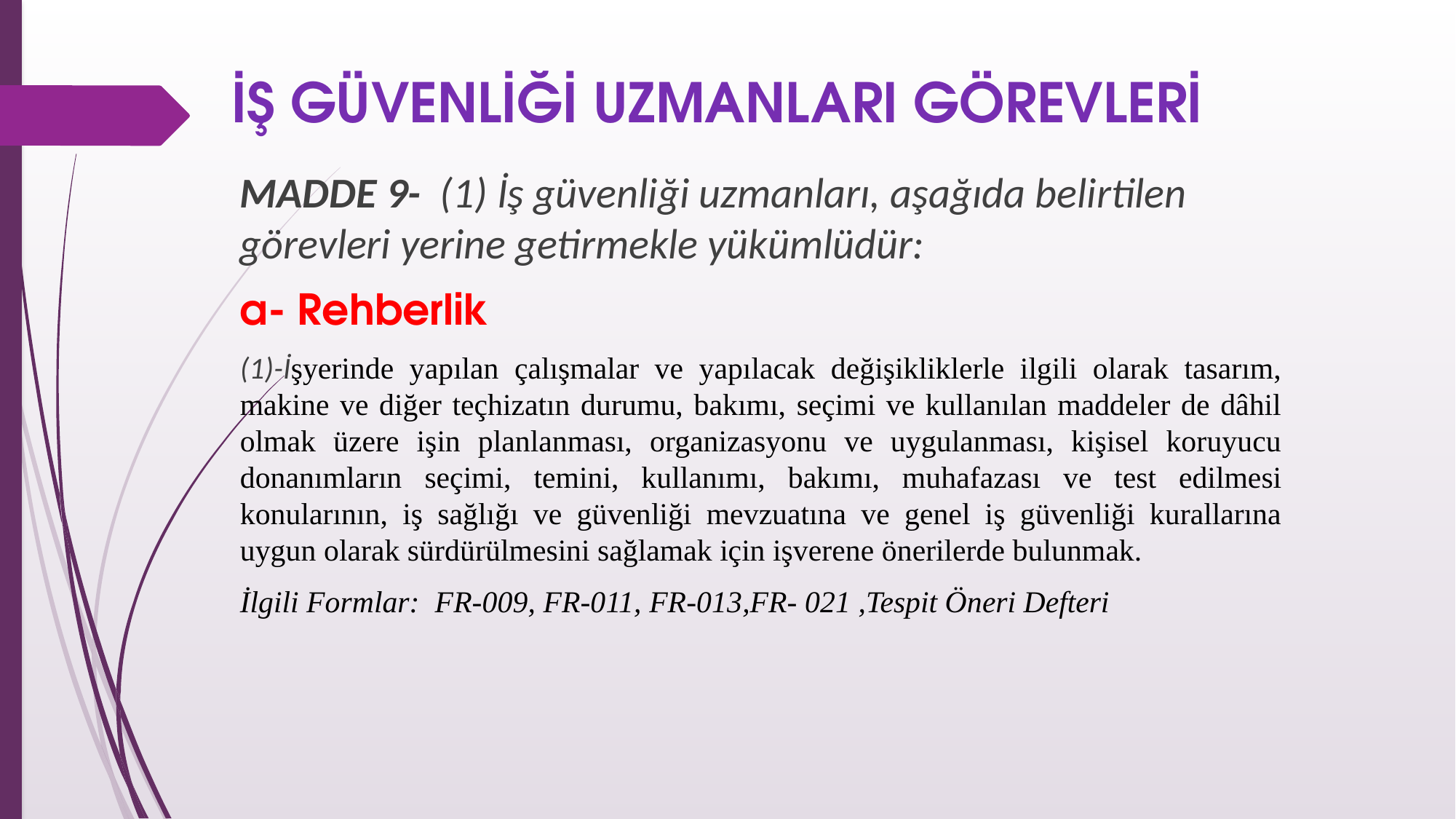

# İŞ GÜVENLİĞİ UZMANLARI GÖREVLERİ
MADDE 9-  (1) İş güvenliği uzmanları, aşağıda belirtilen görevleri yerine getirmekle yükümlüdür:
a- Rehberlik
(1)-İşyerinde yapılan çalışmalar ve yapılacak değişikliklerle ilgili olarak tasarım, makine ve diğer teçhizatın durumu, bakımı, seçimi ve kullanılan maddeler de dâhil olmak üzere işin planlanması, organizasyonu ve uygulanması, kişisel koruyucu donanımların seçimi, temini, kullanımı, bakımı, muhafazası ve test edilmesi konularının, iş sağlığı ve güvenliği mevzuatına ve genel iş güvenliği kurallarına uygun olarak sürdürülmesini sağlamak için işverene önerilerde bulunmak.
İlgili Formlar:  FR-009, FR-011, FR-013,FR- 021 ,Tespit Öneri Defteri